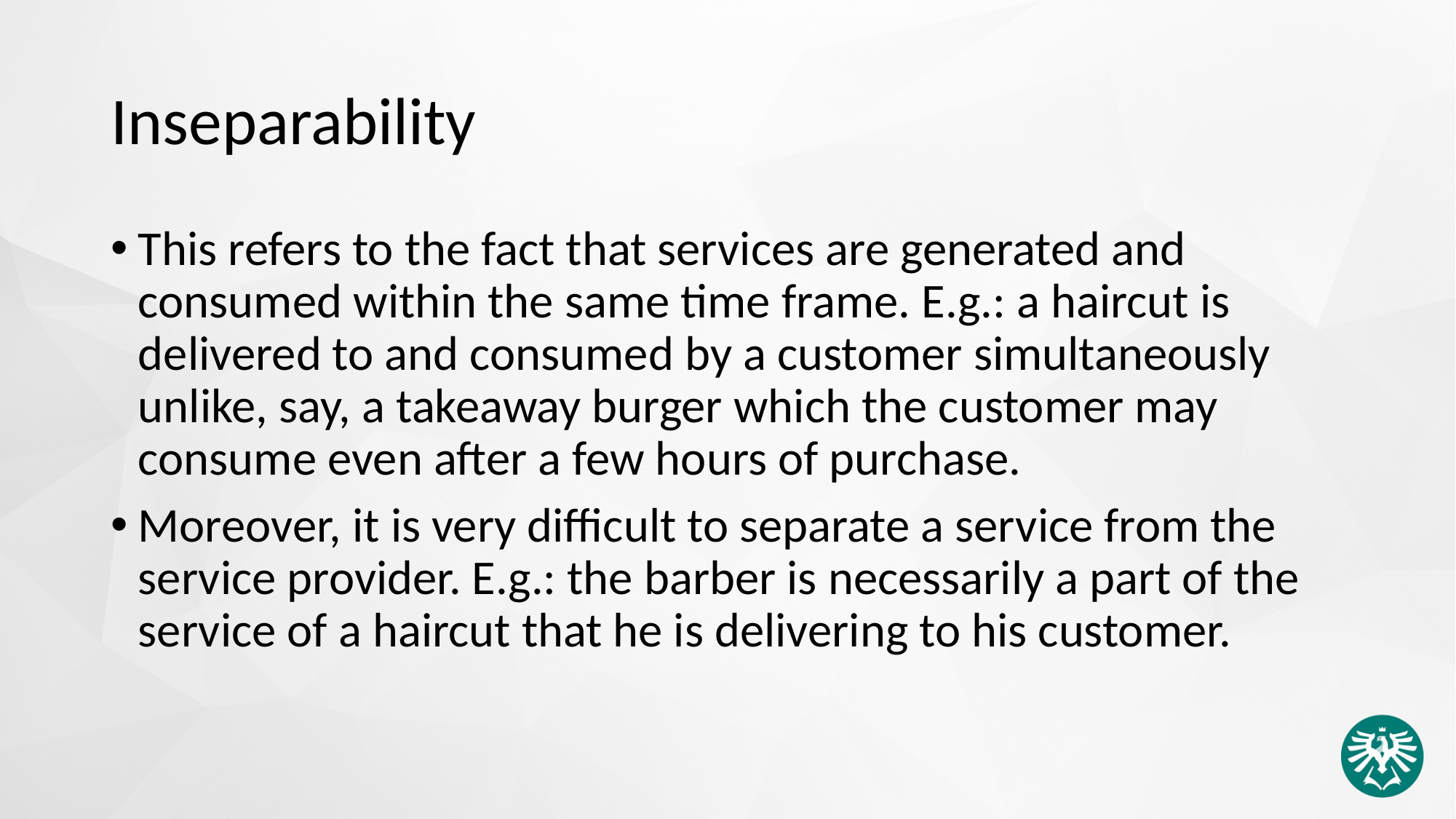

# Inseparability
This refers to the fact that services are generated and consumed within the same time frame. E.g.: a haircut is delivered to and consumed by a customer simultaneously unlike, say, a takeaway burger which the customer may consume even after a few hours of purchase.
Moreover, it is very difficult to separate a service from the service provider. E.g.: the barber is necessarily a part of the service of a haircut that he is delivering to his customer.